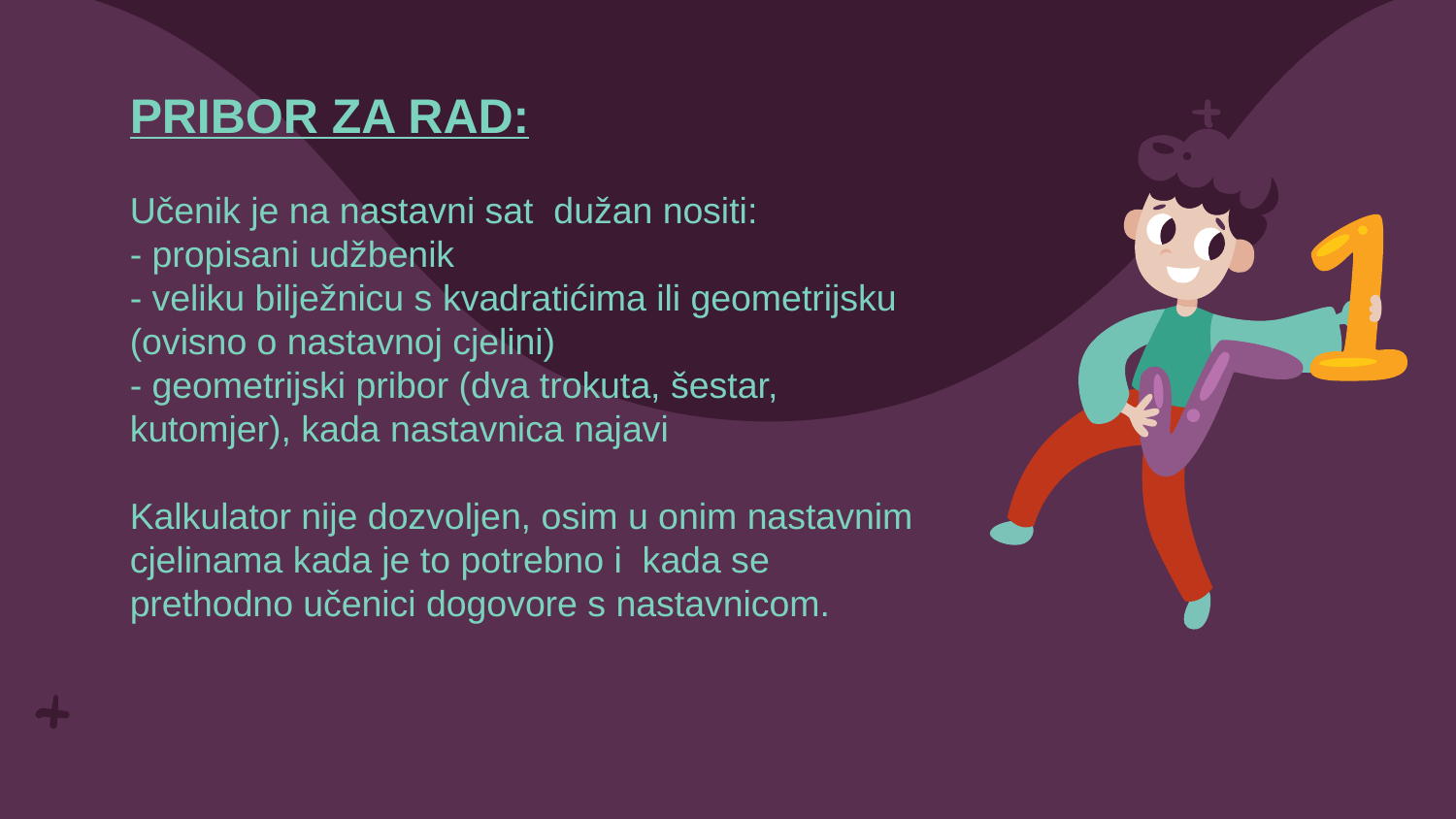

# PRIBOR ZA RAD: Učenik je na nastavni sat  dužan nositi: - propisani udžbenik - veliku bilježnicu s kvadratićima ili geometrijsku (ovisno o nastavnoj cjelini) - geometrijski pribor (dva trokuta, šestar, kutomjer), kada nastavnica najavi Kalkulator nije dozvoljen, osim u onim nastavnim cjelinama kada je to potrebno i  kada se prethodno učenici dogovore s nastavnicom.